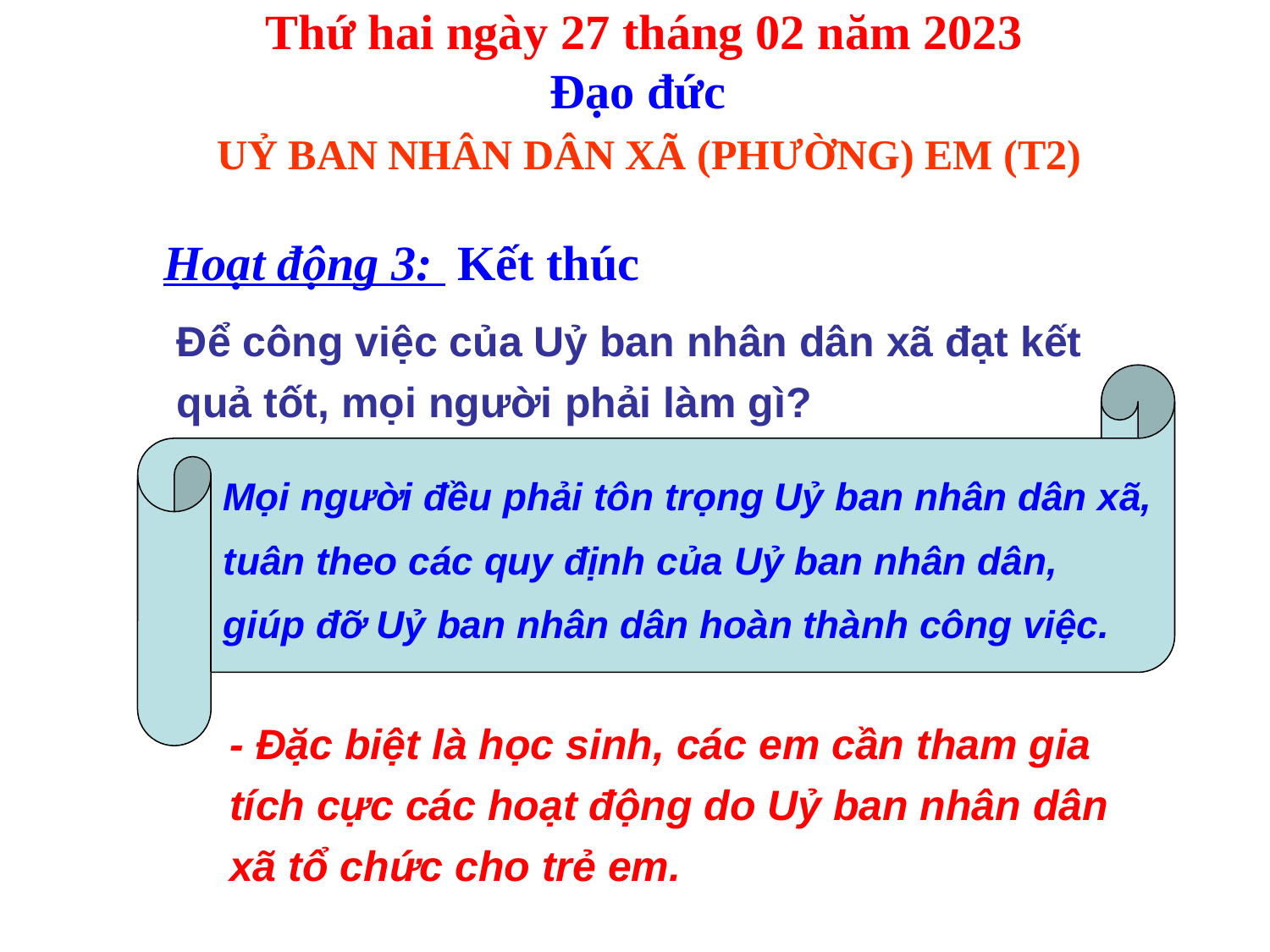

Thứ hai ngày 27 tháng 02 năm 2023
Đạo đức
UỶ BAN NHÂN DÂN XÃ (PHƯỜNG) EM (T2)

Hoạt động 3:  Kết thúc
Để công việc của Uỷ ban nhân dân xã đạt kết quả tốt, mọi người phải làm gì?

Mọi người đều phải tôn trọng Uỷ ban nhân dân xã,
tuân theo các quy định của Uỷ ban nhân dân,
giúp đỡ Uỷ ban nhân dân hoàn thành công việc.

- Đặc biệt là học sinh, các em cần tham gia tích cực các hoạt động do Uỷ ban nhân dân xã tổ chức cho trẻ em.